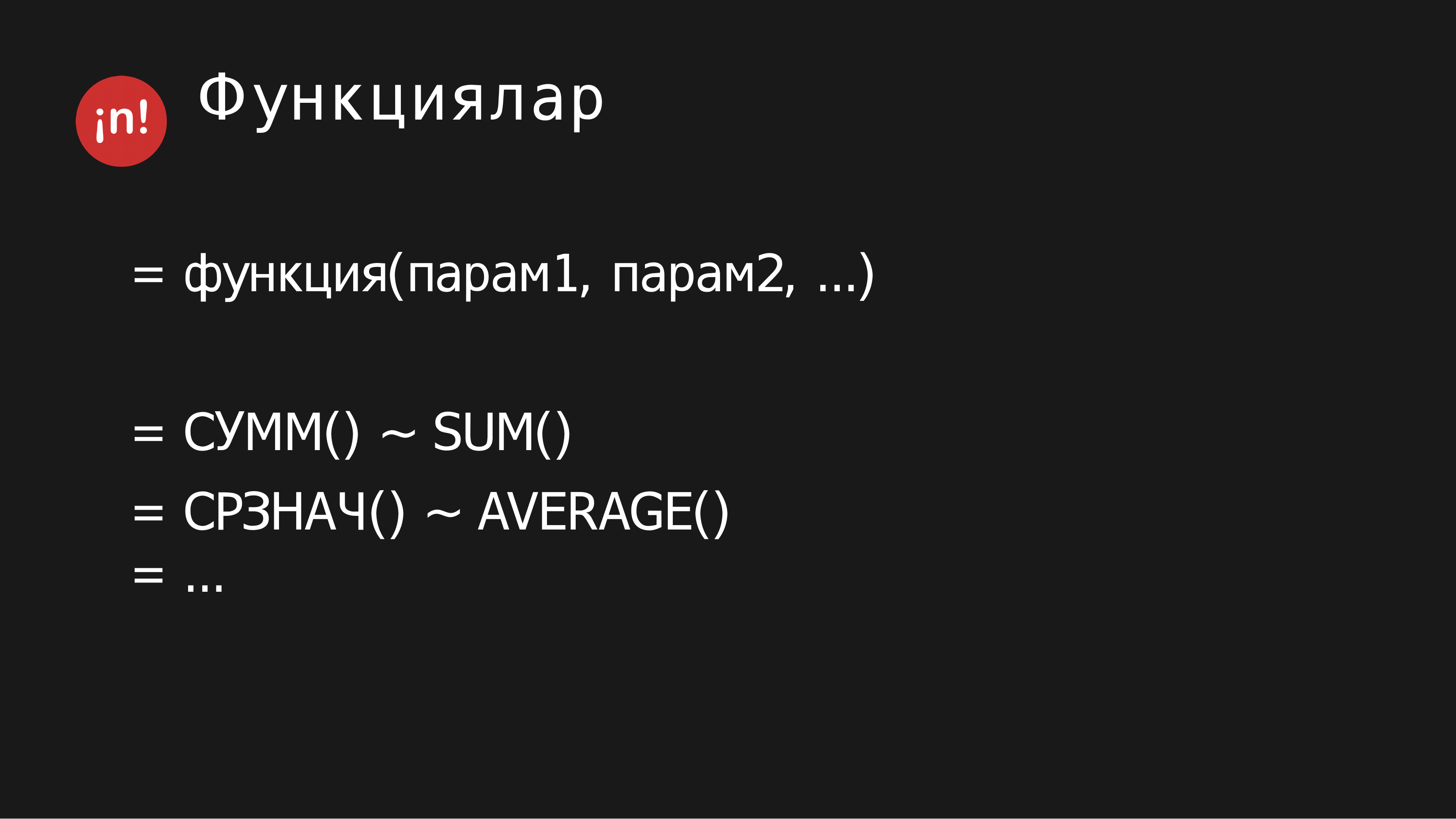

# Функциялар
= функция(парам1, парам2, …)

= СУMM() ~ SUM()
= СРЗНАЧ() ~ AVERAGE()
= …